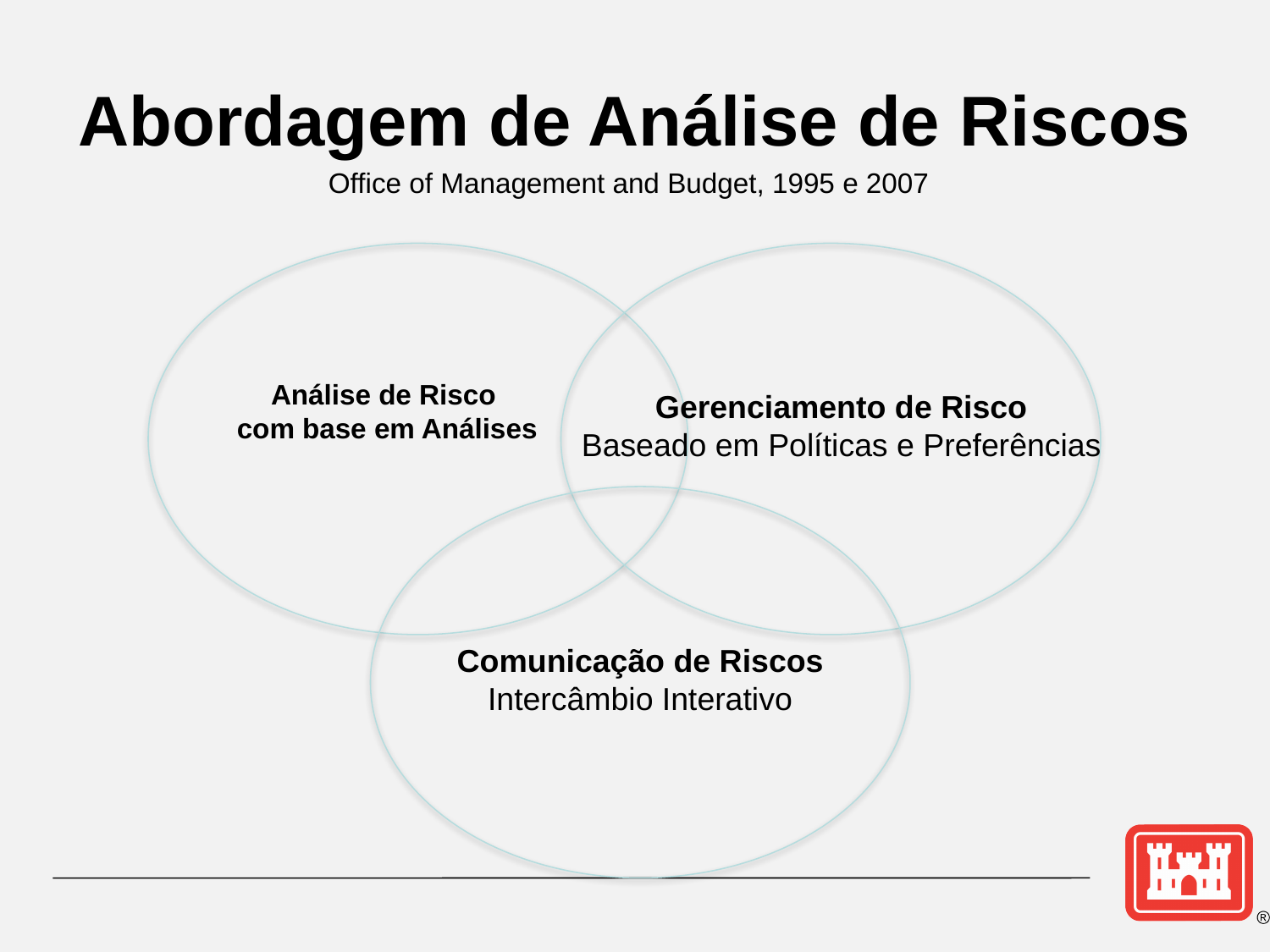

# Abordagem de Análise de Riscos
Office of Management and Budget, 1995 e 2007

Análise de Risco
com base em Análises
Gerenciamento de Risco
Baseado em Políticas e Preferências

Comunicação de Riscos
Intercâmbio Interativo